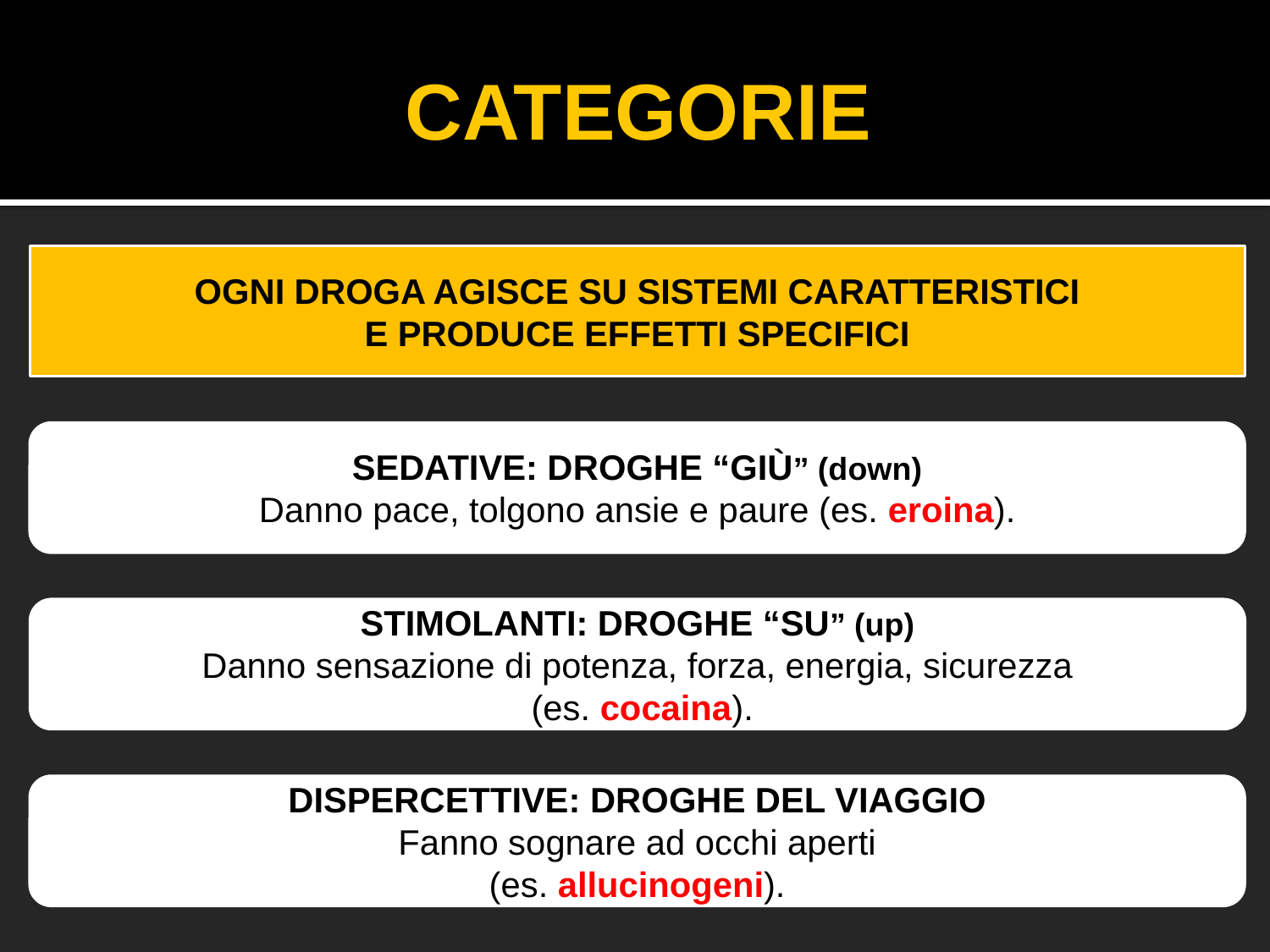

CATEGORIE
OGNI DROGA AGISCE SU SISTEMI CARATTERISTICI
E PRODUCE EFFETTI SPECIFICI
SEDATIVE: DROGHE “GIÙ” (down)
Danno pace, tolgono ansie e paure (es. eroina).
STIMOLANTI: DROGHE “SU” (up)
Danno sensazione di potenza, forza, energia, sicurezza
 (es. cocaina).
DISPERCETTIVE: DROGHE DEL VIAGGIO
Fanno sognare ad occhi aperti
(es. allucinogeni).